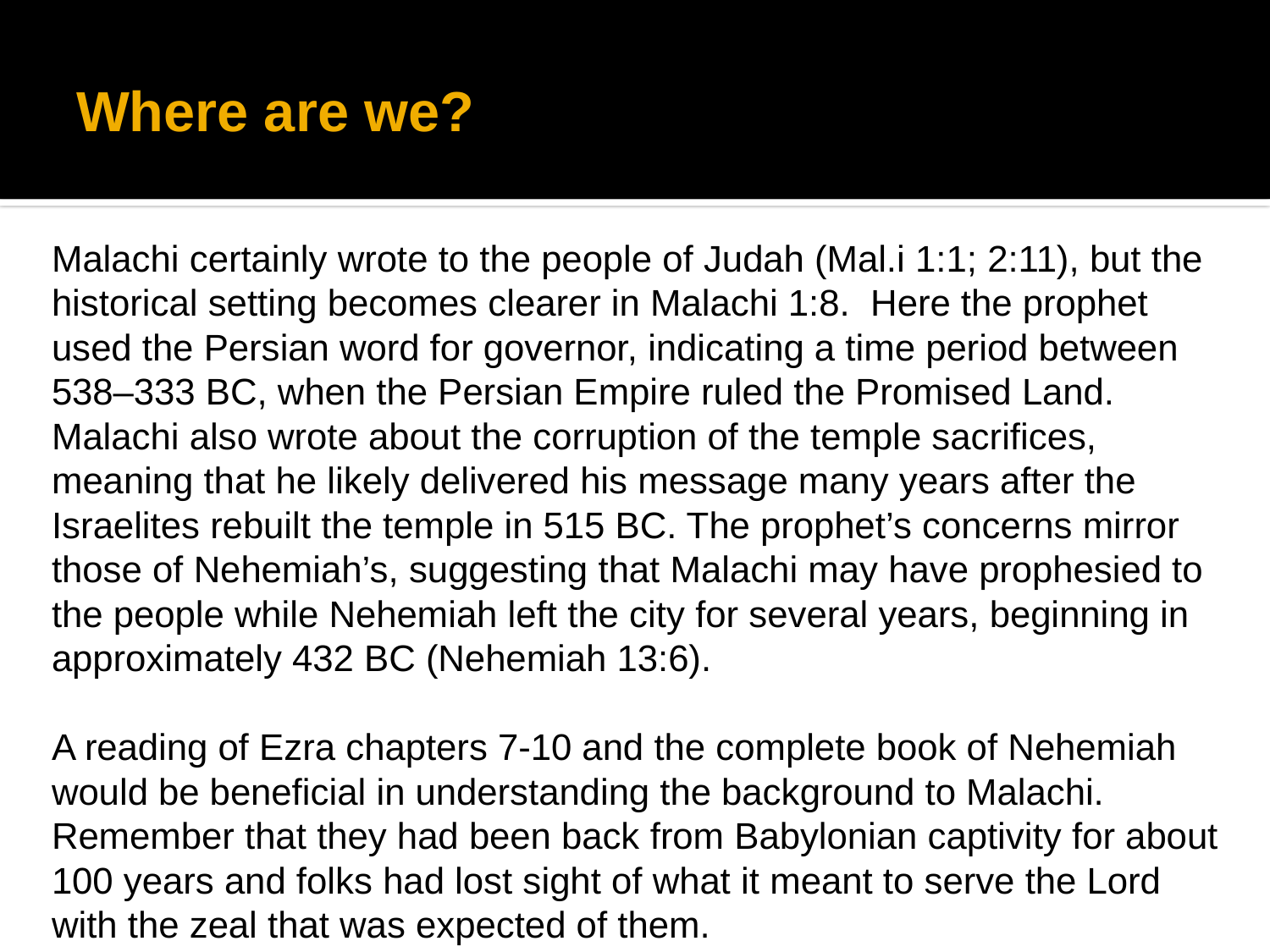

# Where are we?
Malachi certainly wrote to the people of Judah (Mal.i 1:1; 2:11), but the historical setting becomes clearer in Malachi 1:8.  Here the prophet used the Persian word for governor, indicating a time period between 538–333 BC, when the Persian Empire ruled the Promised Land.  Malachi also wrote about the corruption of the temple sacrifices, meaning that he likely delivered his message many years after the Israelites rebuilt the temple in 515 BC. The prophet’s concerns mirror those of Nehemiah’s, suggesting that Malachi may have prophesied to the people while Nehemiah left the city for several years, beginning in approximately 432 BC (Nehemiah 13:6).

A reading of Ezra chapters 7-10 and the complete book of Nehemiah would be beneficial in understanding the background to Malachi.  Remember that they had been back from Babylonian captivity for about 100 years and folks had lost sight of what it meant to serve the Lord with the zeal that was expected of them.